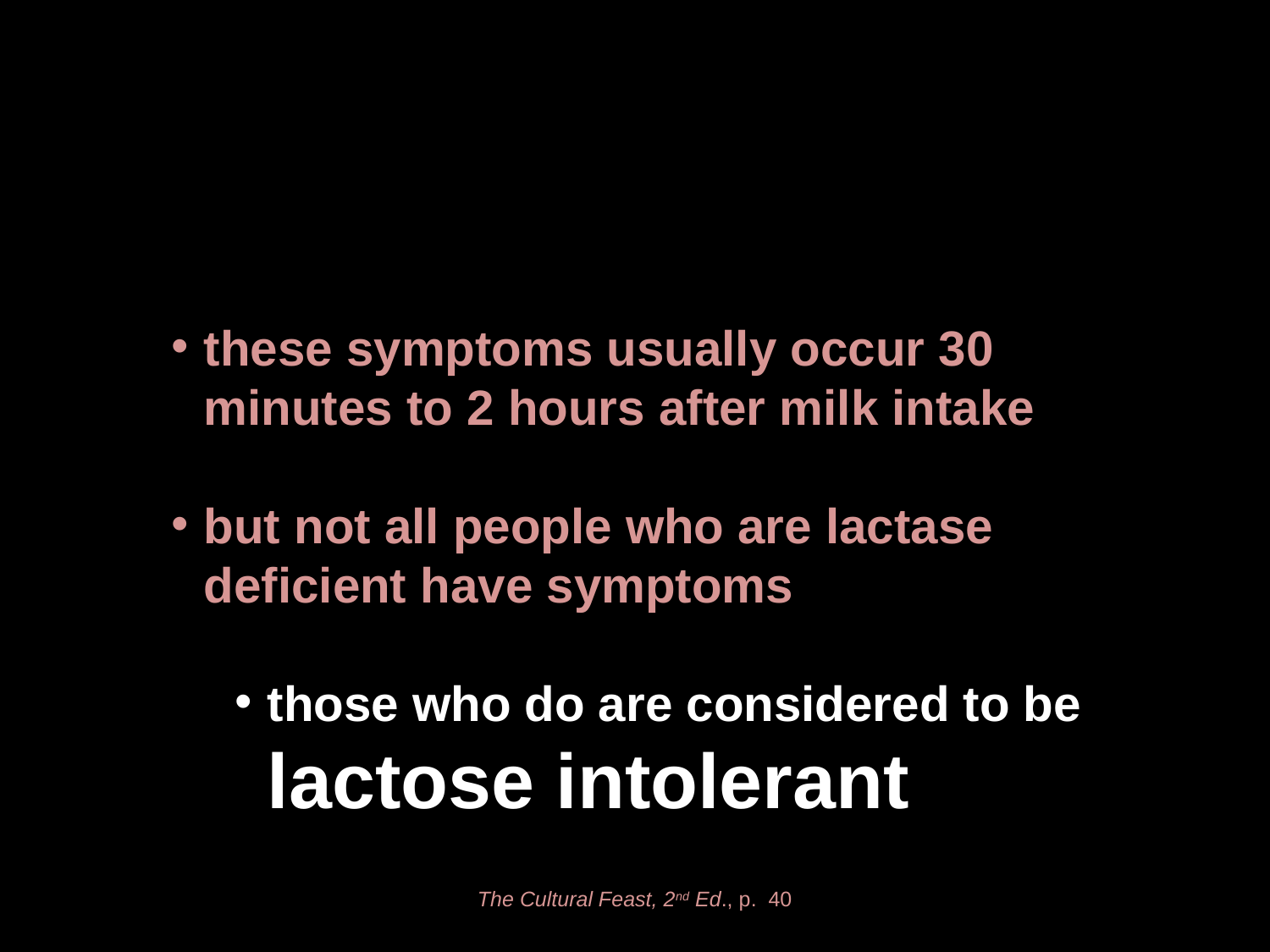

these symptoms usually occur 30 minutes to 2 hours after milk intake

but not all people who are lactase deficient have symptoms

those who do are considered to be lactose intolerant
The Cultural Feast, 2nd Ed., p.  40